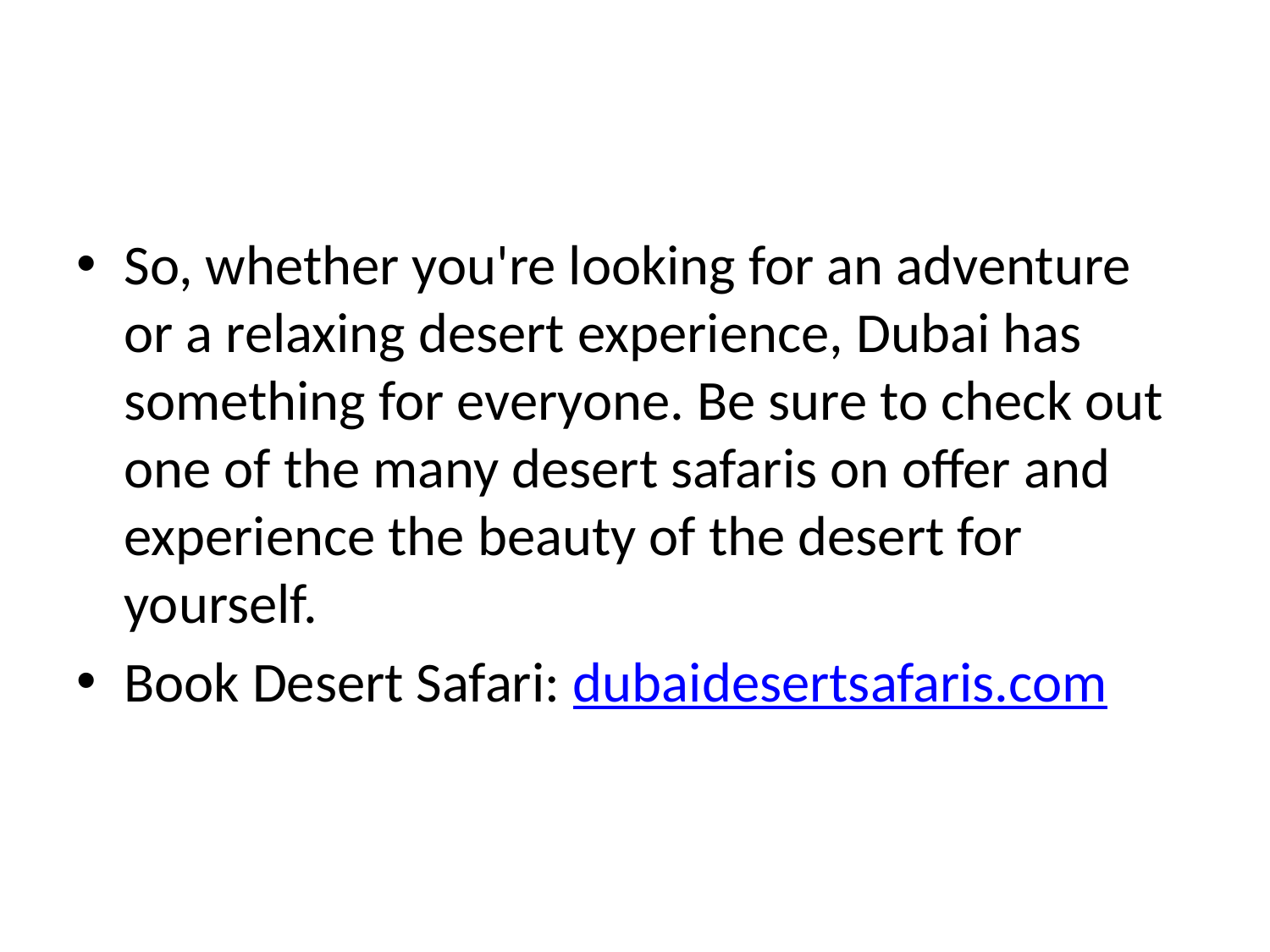

#
So, whether you're looking for an adventure or a relaxing desert experience, Dubai has something for everyone. Be sure to check out one of the many desert safaris on offer and experience the beauty of the desert for yourself.
Book Desert Safari: dubaidesertsafaris.com